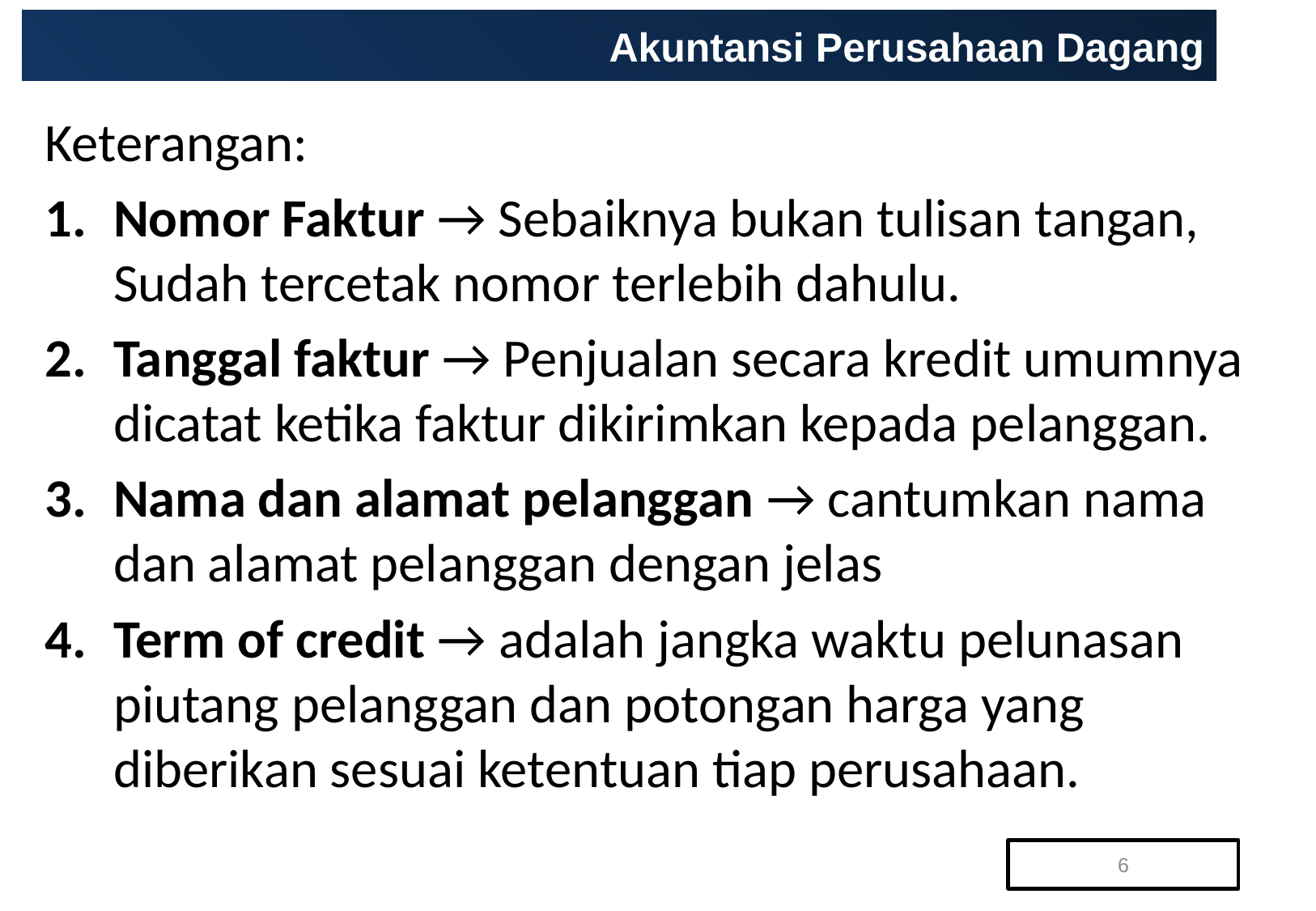

# Akuntansi Perusahaan Dagang
Keterangan:
Nomor Faktur → Sebaiknya bukan tulisan tangan, Sudah tercetak nomor terlebih dahulu.
Tanggal faktur → Penjualan secara kredit umumnya dicatat ketika faktur dikirimkan kepada pelanggan.
Nama dan alamat pelanggan → cantumkan nama dan alamat pelanggan dengan jelas
Term of credit → adalah jangka waktu pelunasan piutang pelanggan dan potongan harga yang diberikan sesuai ketentuan tiap perusahaan.
6